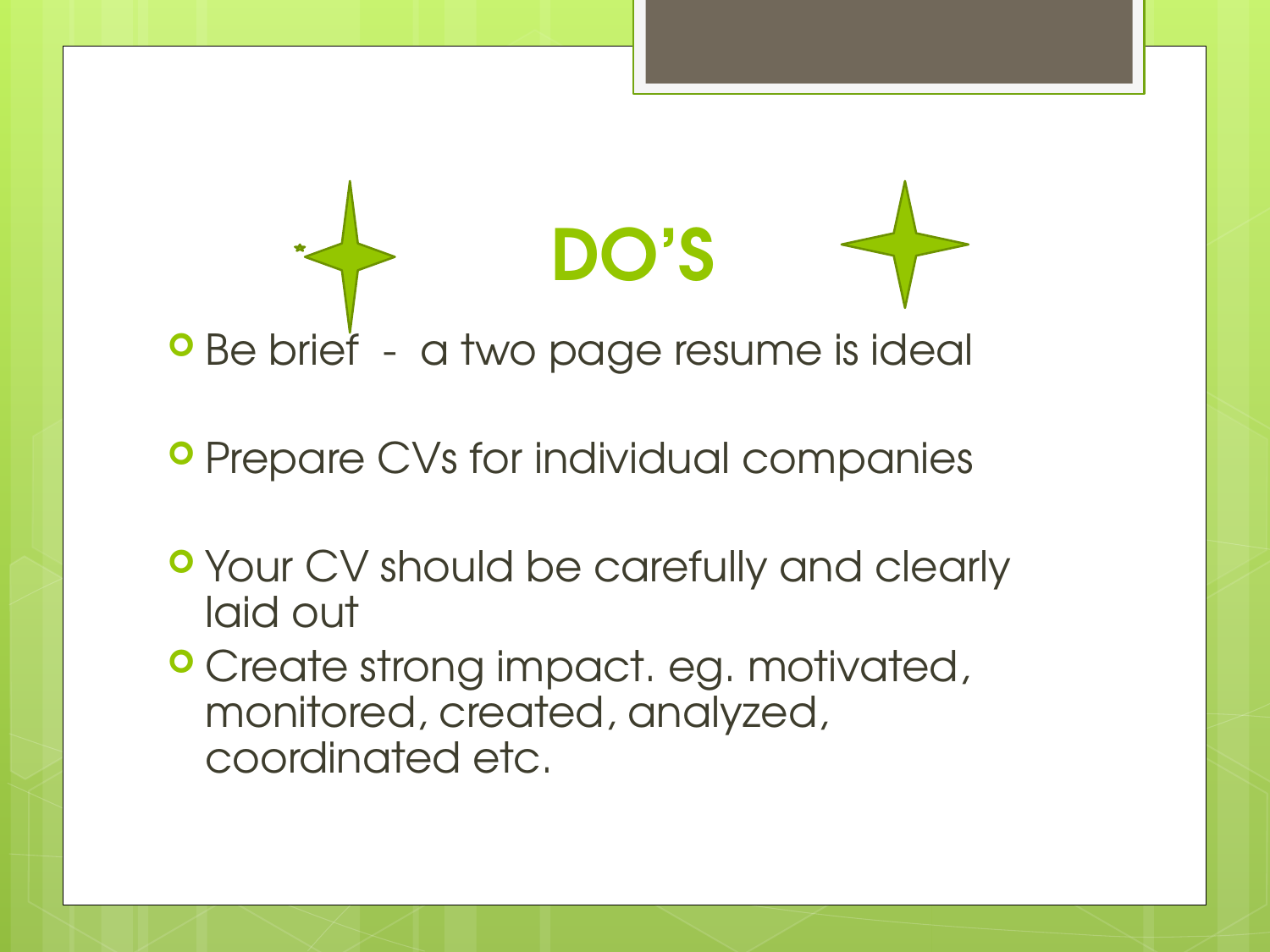

# DO’S

Be brief  -  a two page resume is ideal

Prepare CVs for individual companies

Your CV should be carefully and clearly laid out
Create strong impact. eg. motivated, monitored, created, analyzed, coordinated etc.